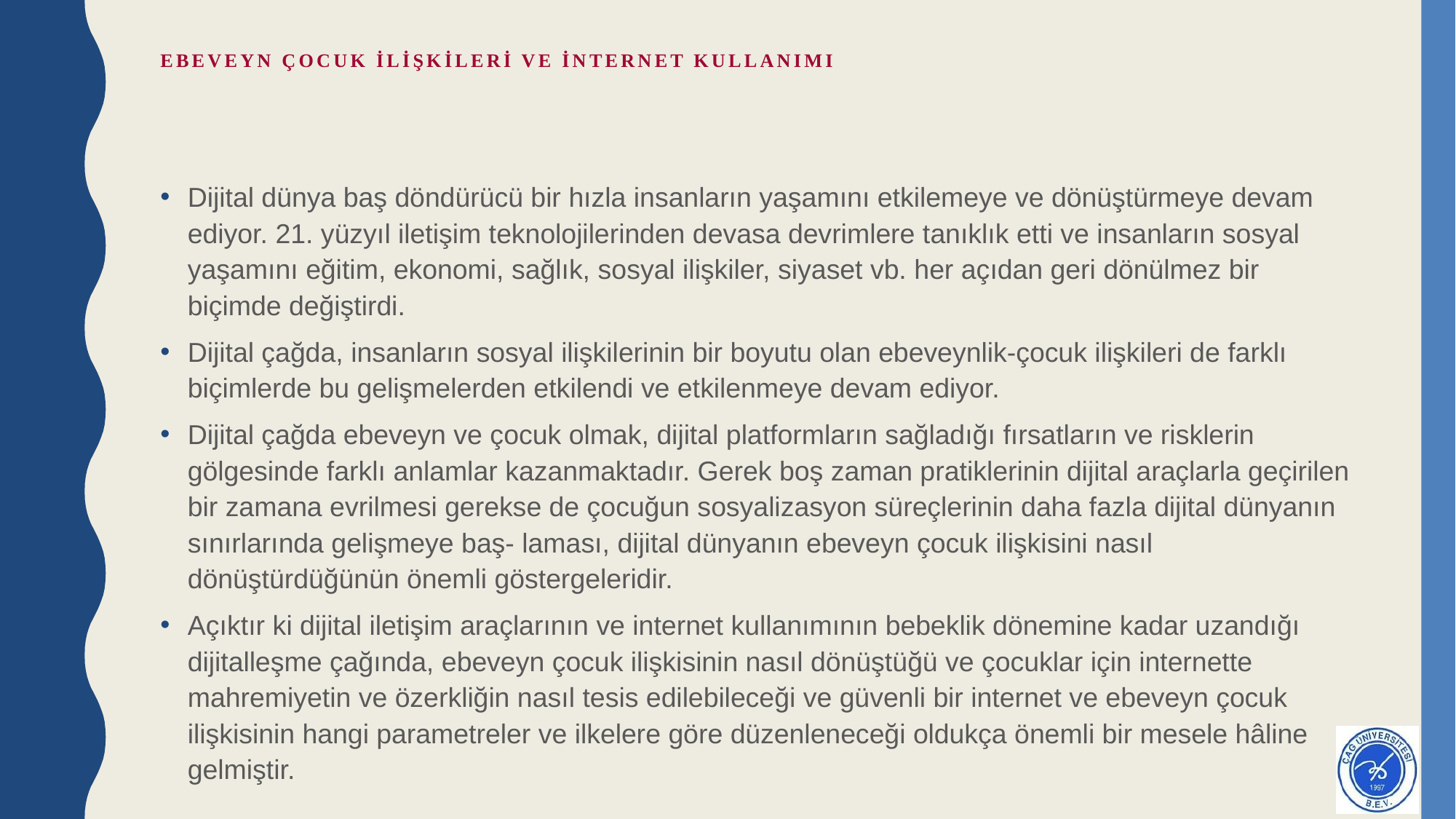

# EBEVEYN ÇOCUK İLİŞKİLERİ VE İNTERNET KULLANIMI
Dijital dünya baş döndürücü bir hızla insanların yaşamını etkilemeye ve dönüştürmeye devam ediyor. 21. yüzyıl iletişim teknolojilerinden devasa devrimlere tanıklık etti ve insanların sosyal yaşamını eğitim, ekonomi, sağlık, sosyal ilişkiler, siyaset vb. her açıdan geri dönülmez bir biçimde değiştirdi.
Dijital çağda, insanların sosyal ilişkilerinin bir boyutu olan ebeveynlik-çocuk ilişkileri de farklı biçimlerde bu gelişmelerden etkilendi ve etkilenmeye devam ediyor.
Dijital çağda ebeveyn ve çocuk olmak, dijital platformların sağladığı fırsatların ve risklerin gölgesinde farklı anlamlar kazanmaktadır. Gerek boş zaman pratiklerinin dijital araçlarla geçirilen bir zamana evrilmesi gerekse de çocuğun sosyalizasyon süreçlerinin daha fazla dijital dünyanın sınırlarında gelişmeye baş- laması, dijital dünyanın ebeveyn çocuk ilişkisini nasıl dönüştürdüğünün önemli göstergeleridir.
Açıktır ki dijital iletişim araçlarının ve internet kullanımının bebeklik dönemine kadar uzandığı dijitalleşme çağında, ebeveyn çocuk ilişkisinin nasıl dönüştüğü ve çocuklar için internette mahremiyetin ve özerkliğin nasıl tesis edilebileceği ve güvenli bir internet ve ebeveyn çocuk ilişkisinin hangi parametreler ve ilkelere göre düzenleneceği oldukça önemli bir mesele hâline gelmiştir.